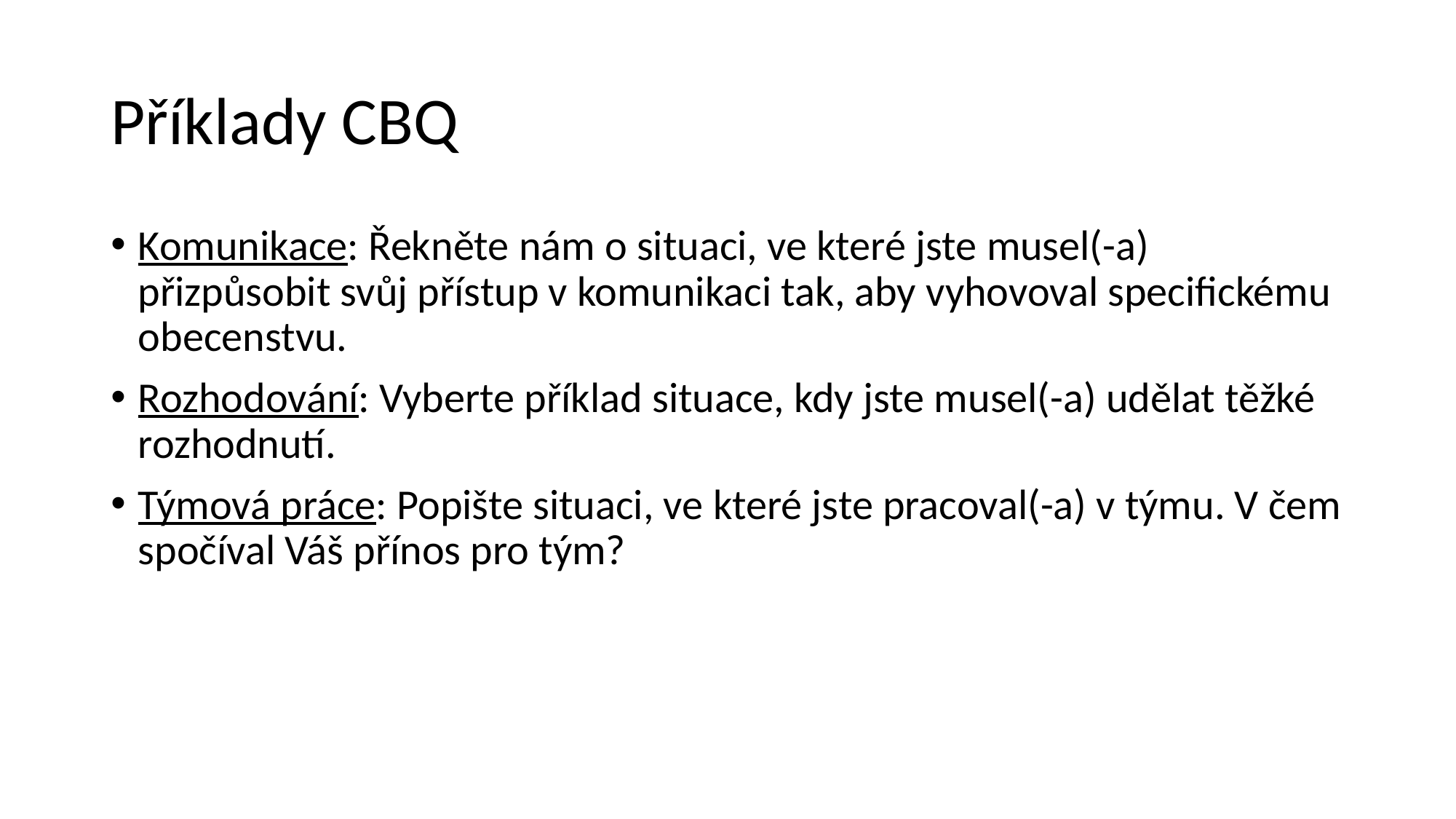

# Příklady CBQ
Komunikace: Řekněte nám o situaci, ve které jste musel(-a) přizpůsobit svůj přístup v komunikaci tak, aby vyhovoval specifickému obecenstvu.
Rozhodování: Vyberte příklad situace, kdy jste musel(-a) udělat těžké rozhodnutí.
Týmová práce: Popište situaci, ve které jste pracoval(-a) v týmu. V čem spočíval Váš přínos pro tým?